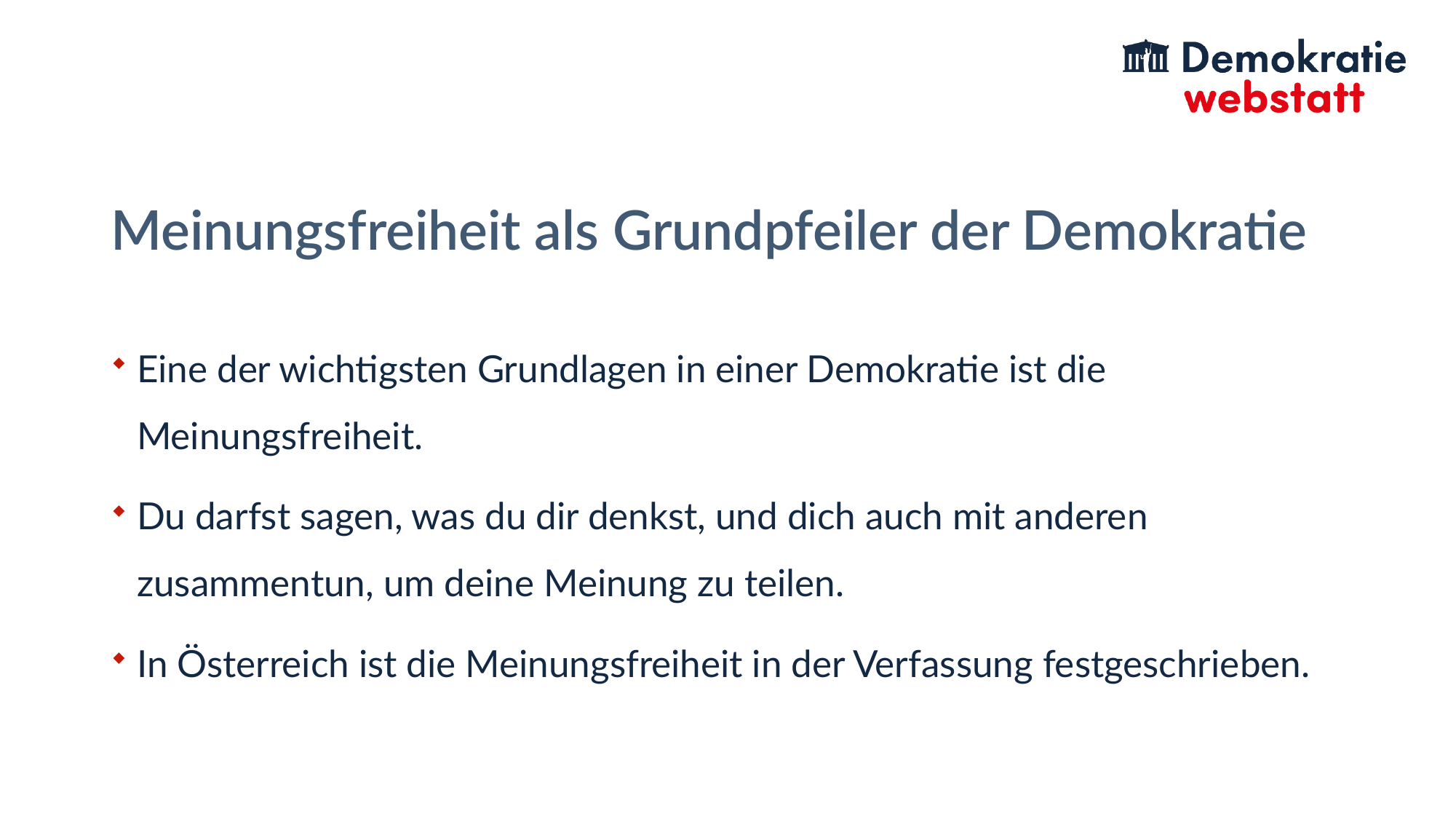

# Meinungsfreiheit als Grundpfeiler der Demokratie
Eine der wichtigsten Grundlagen in einer Demokratie ist die Meinungsfreiheit.
Du darfst sagen, was du dir denkst, und dich auch mit anderen zusammentun, um deine Meinung zu teilen.
In Österreich ist die Meinungsfreiheit in der Verfassung festgeschrieben.